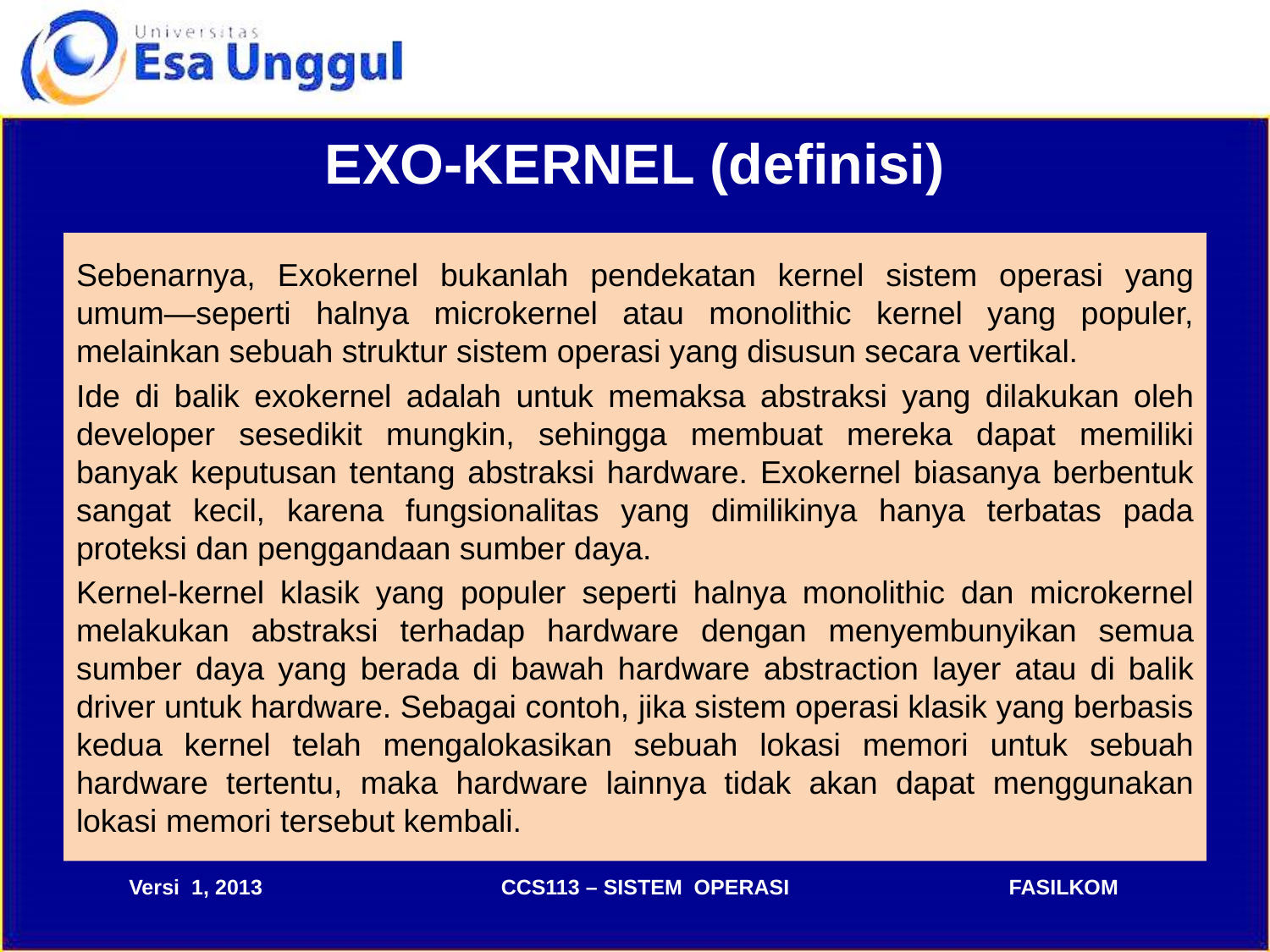

EXO-KERNEL (definisi)
Sebenarnya, Exokernel bukanlah pendekatan kernel sistem operasi yang umum—seperti halnya microkernel atau monolithic kernel yang populer, melainkan sebuah struktur sistem operasi yang disusun secara vertikal.
Ide di balik exokernel adalah untuk memaksa abstraksi yang dilakukan oleh developer sesedikit mungkin, sehingga membuat mereka dapat memiliki banyak keputusan tentang abstraksi hardware. Exokernel biasanya berbentuk sangat kecil, karena fungsionalitas yang dimilikinya hanya terbatas pada proteksi dan penggandaan sumber daya.
Kernel-kernel klasik yang populer seperti halnya monolithic dan microkernel melakukan abstraksi terhadap hardware dengan menyembunyikan semua sumber daya yang berada di bawah hardware abstraction layer atau di balik driver untuk hardware. Sebagai contoh, jika sistem operasi klasik yang berbasis kedua kernel telah mengalokasikan sebuah lokasi memori untuk sebuah hardware tertentu, maka hardware lainnya tidak akan dapat menggunakan lokasi memori tersebut kembali.